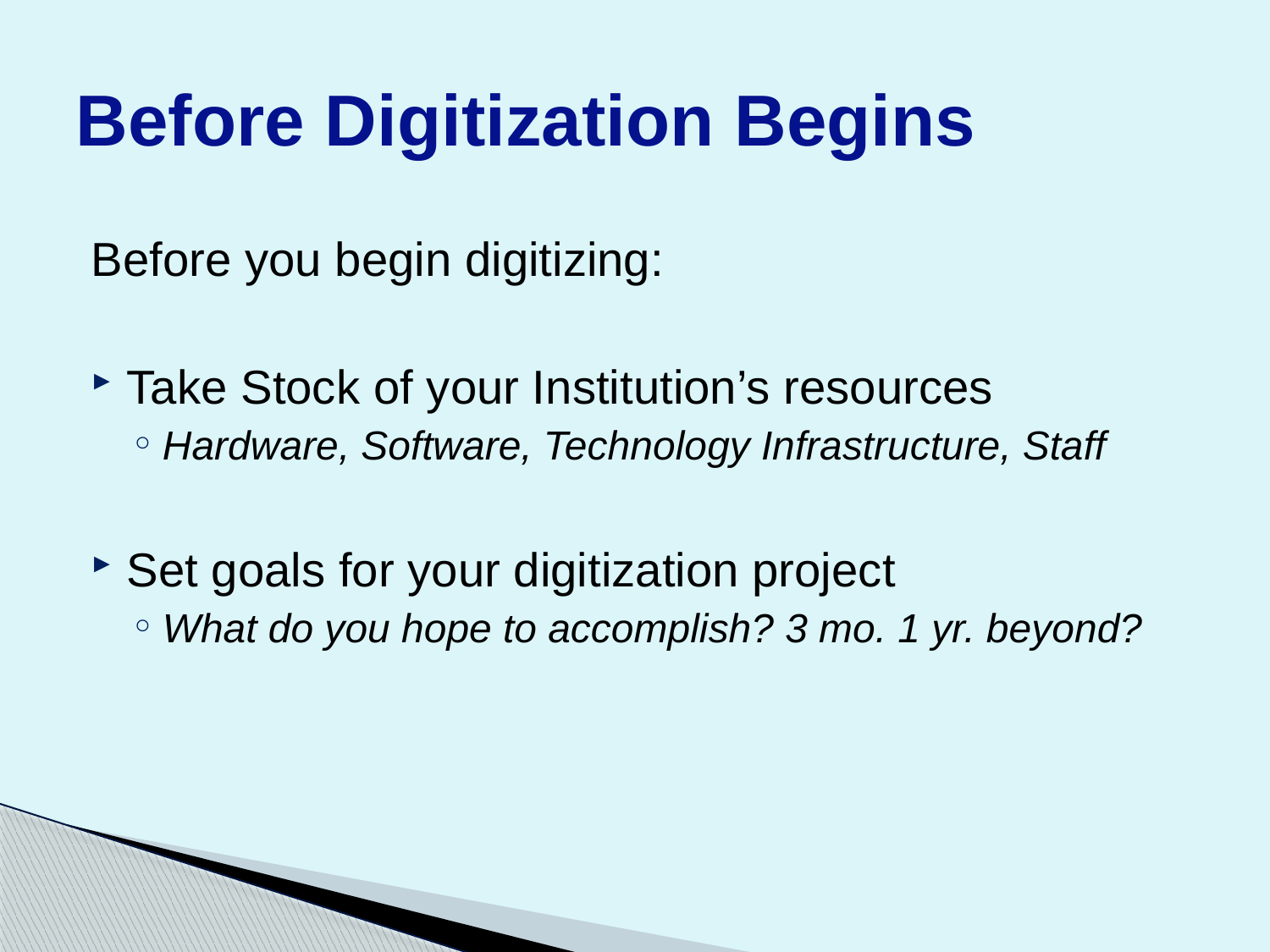

# Before Digitization Begins
Before you begin digitizing:

Take Stock of your Institution’s resources
Hardware, Software, Technology Infrastructure, Staff

Set goals for your digitization project
What do you hope to accomplish? 3 mo. 1 yr. beyond?